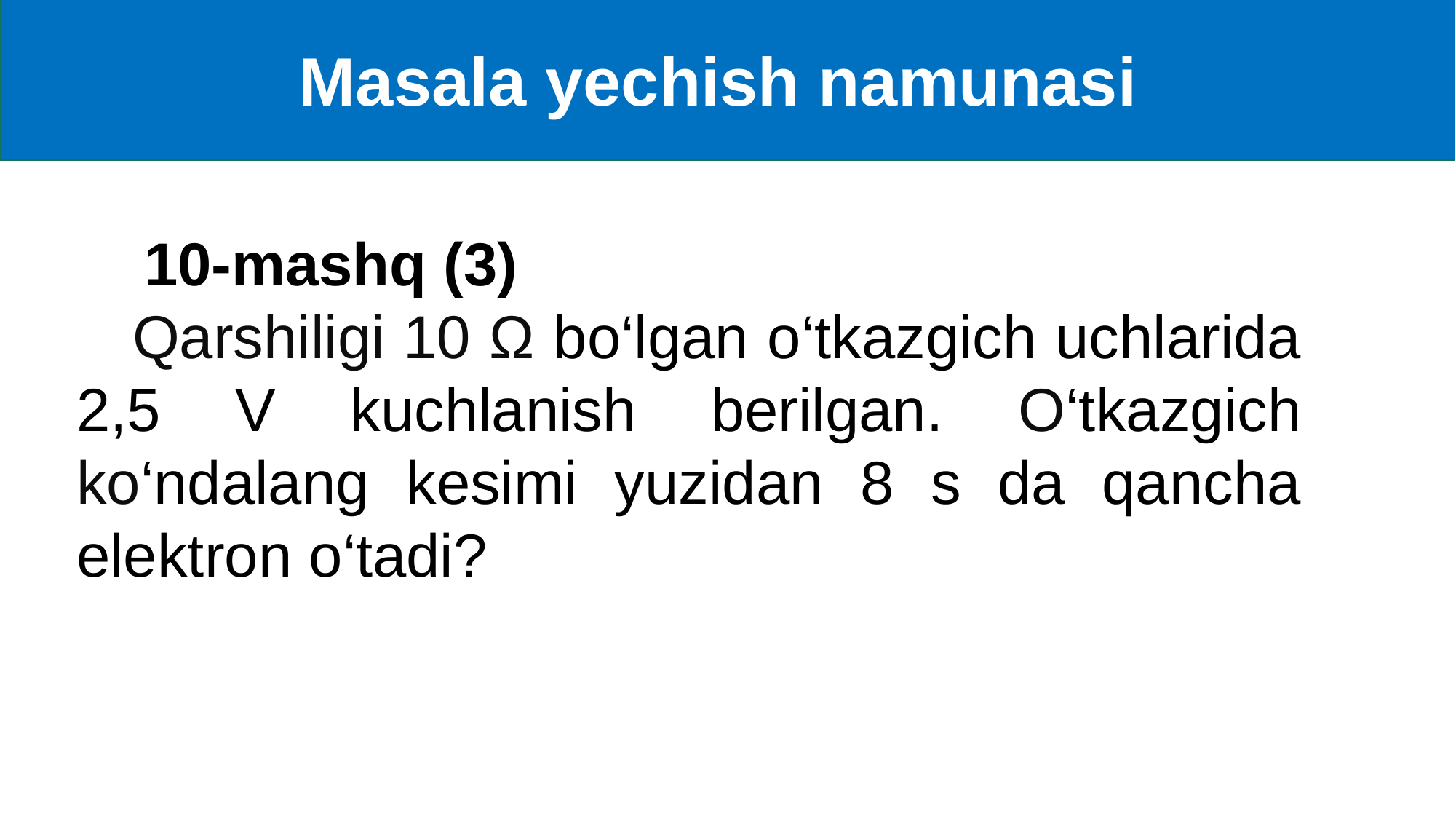

Masala yechish namunasi
    10-mashq (3)
   Qarshiligi 10 Ω bo‘lgan o‘tkazgich uchlarida 2,5 V kuchlanish berilgan. O‘tkazgich ko‘ndalang kesimi yuzidan 8 s da qancha elektron o‘tadi?